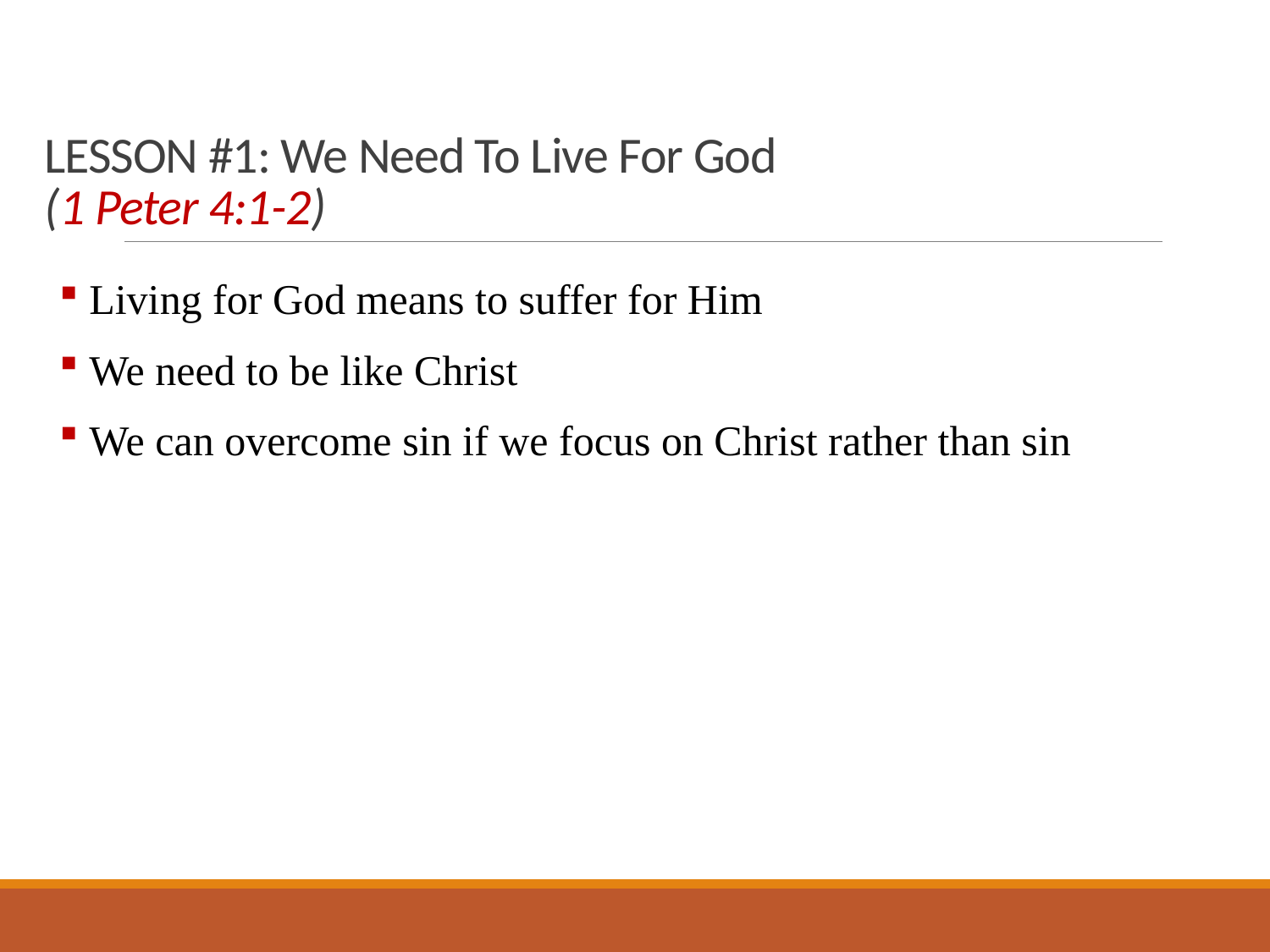

# LESSON #1: We Need To Live For God (1 Peter 4:1-2)
 Living for God means to suffer for Him
 We need to be like Christ
 We can overcome sin if we focus on Christ rather than sin